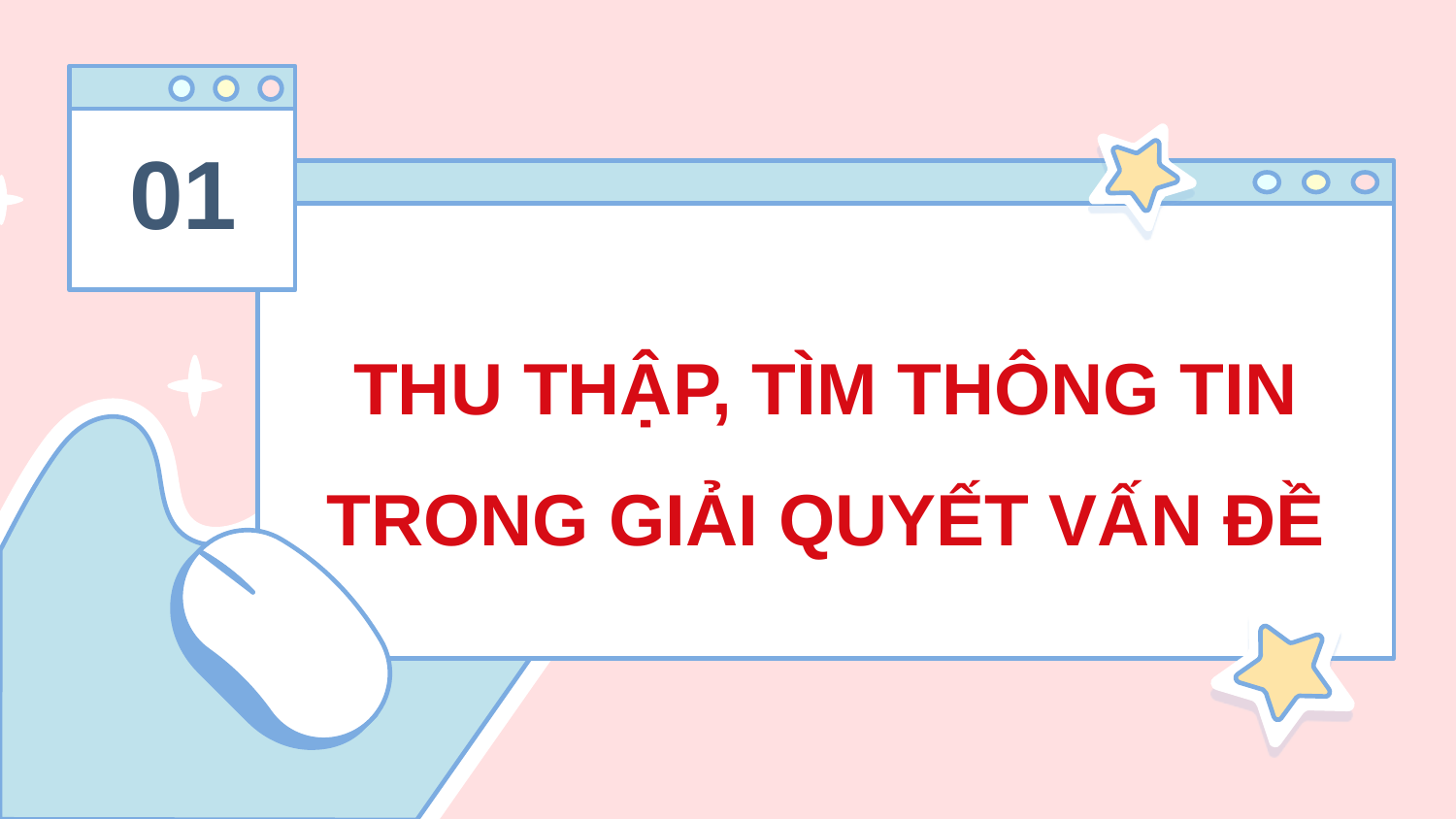

01

# THU THẬP, TÌM THÔNG TIN TRONG GIẢI QUYẾT VẤN ĐỀ